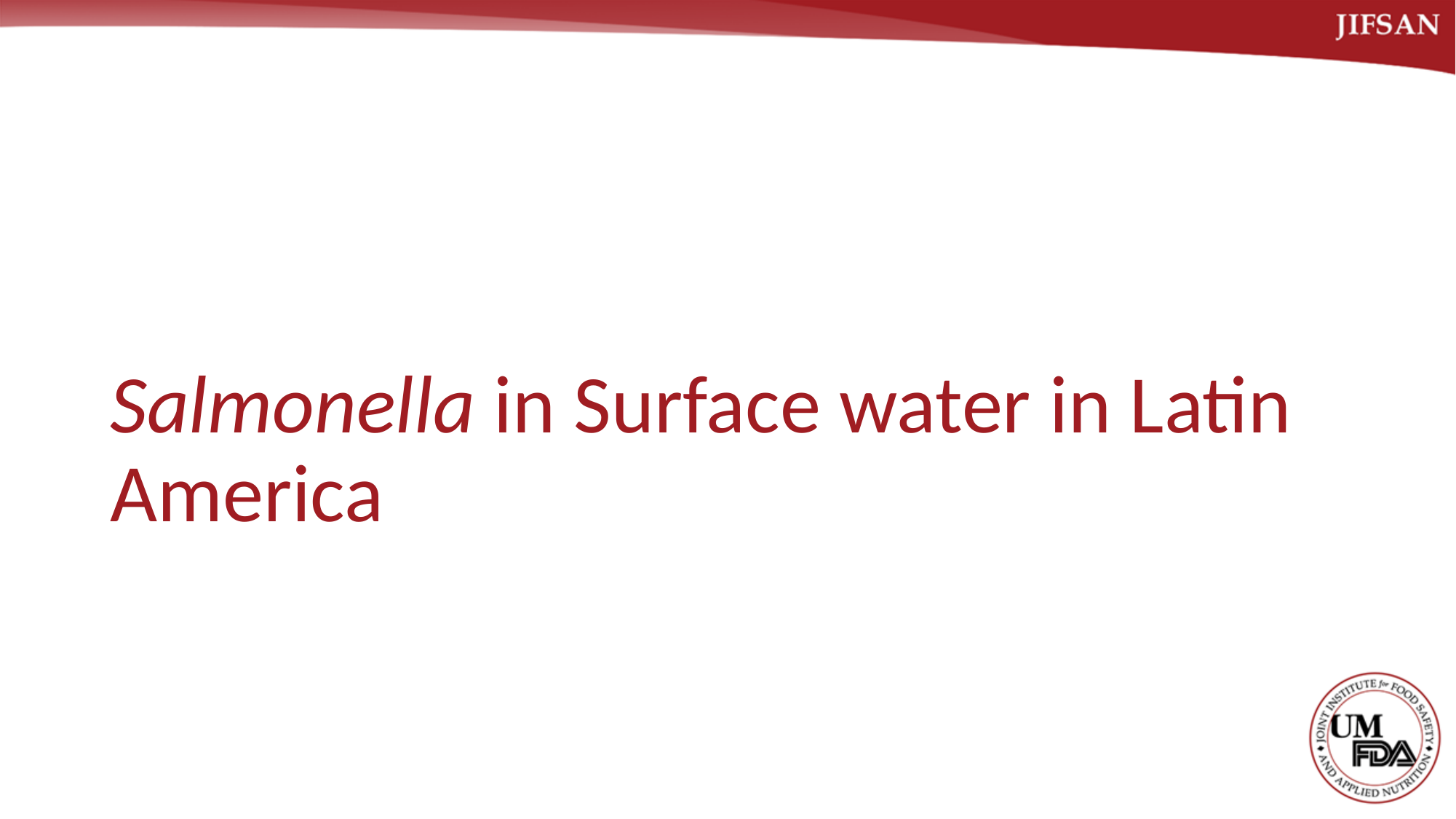

# Salmonella in Surface water in Latin America